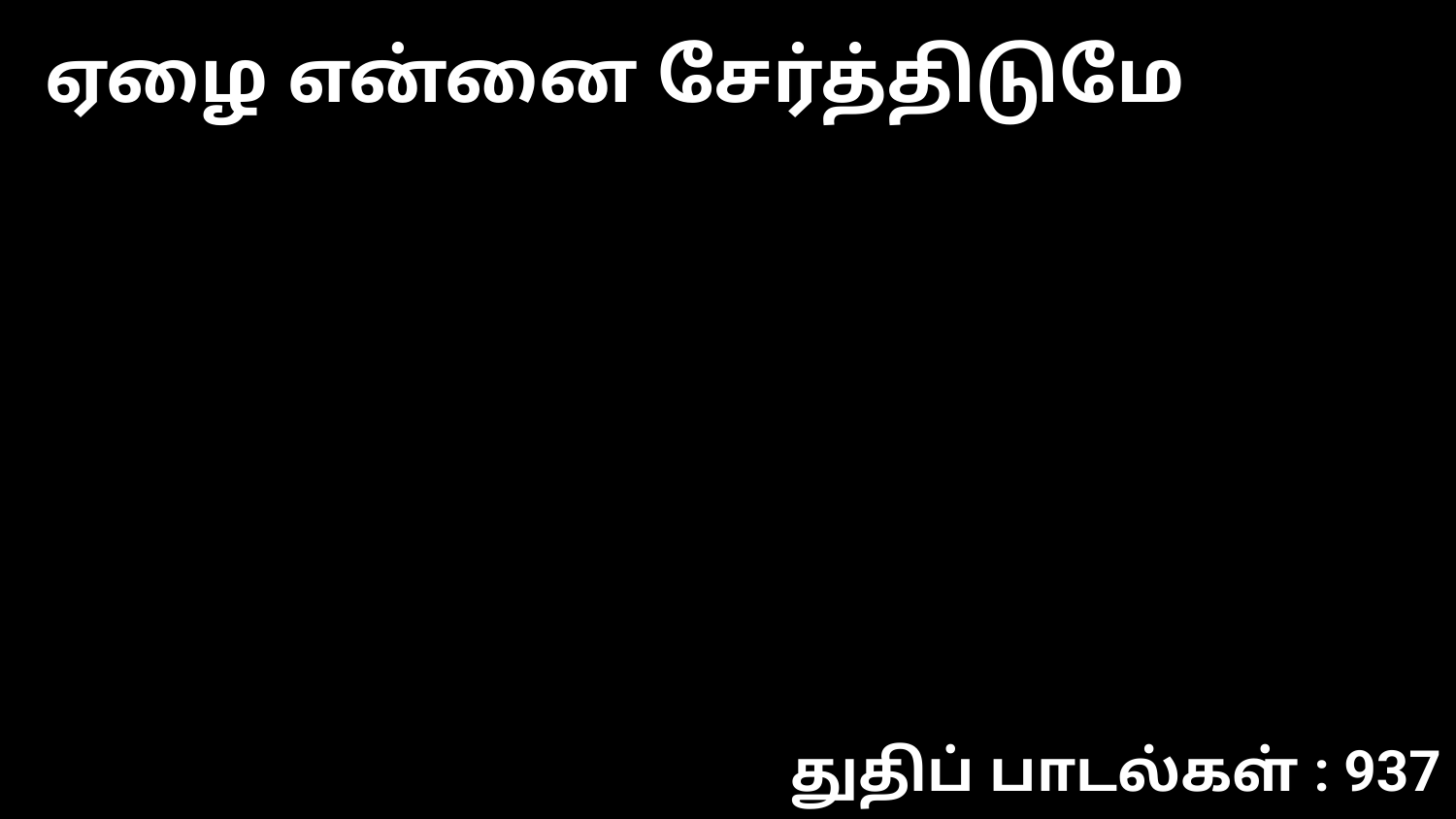

ஏழை என்னை சேர்த்திடுமே
துதிப் பாடல்கள் : 937